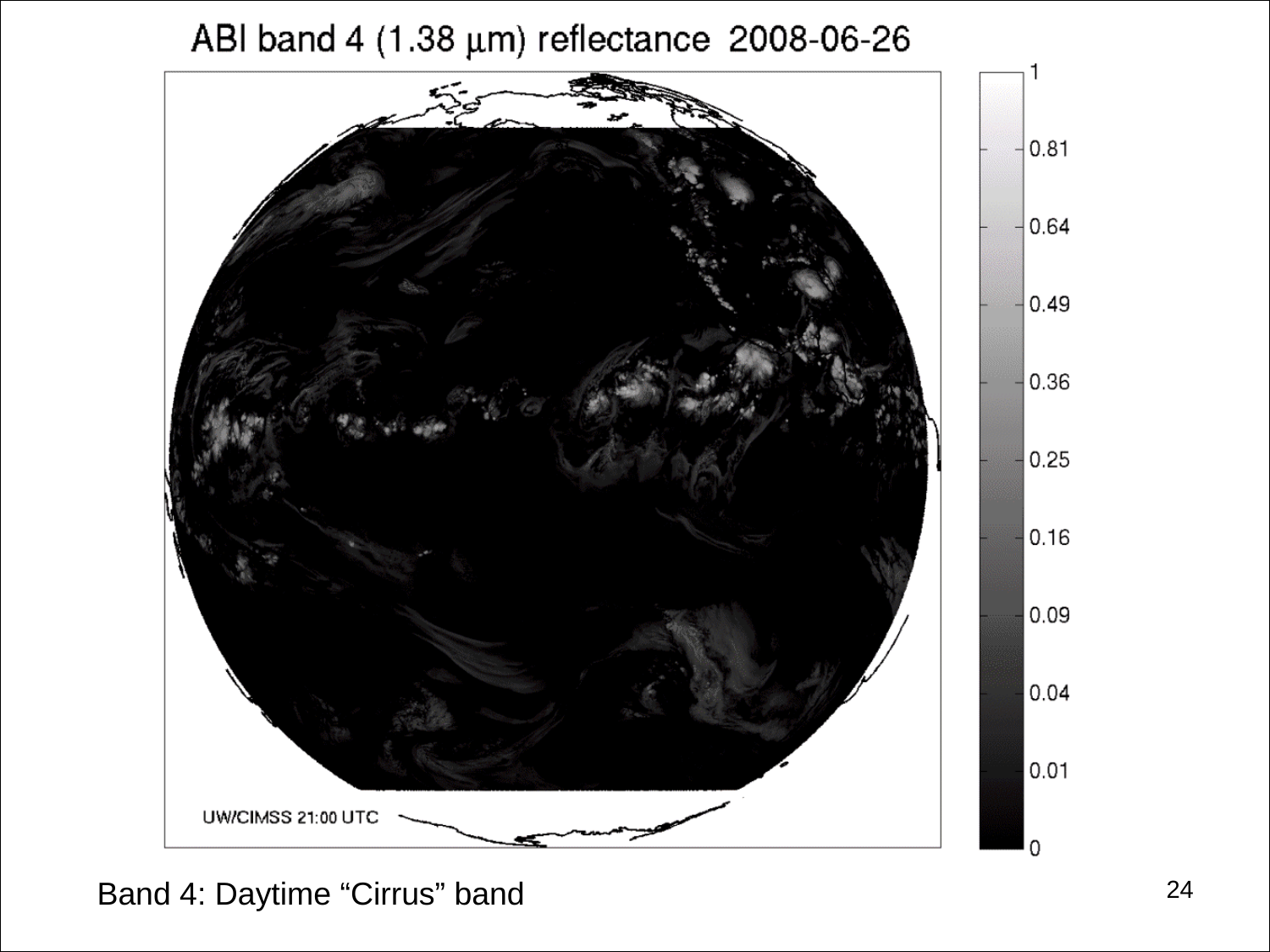

#
24
Band 4: Daytime “Cirrus” band